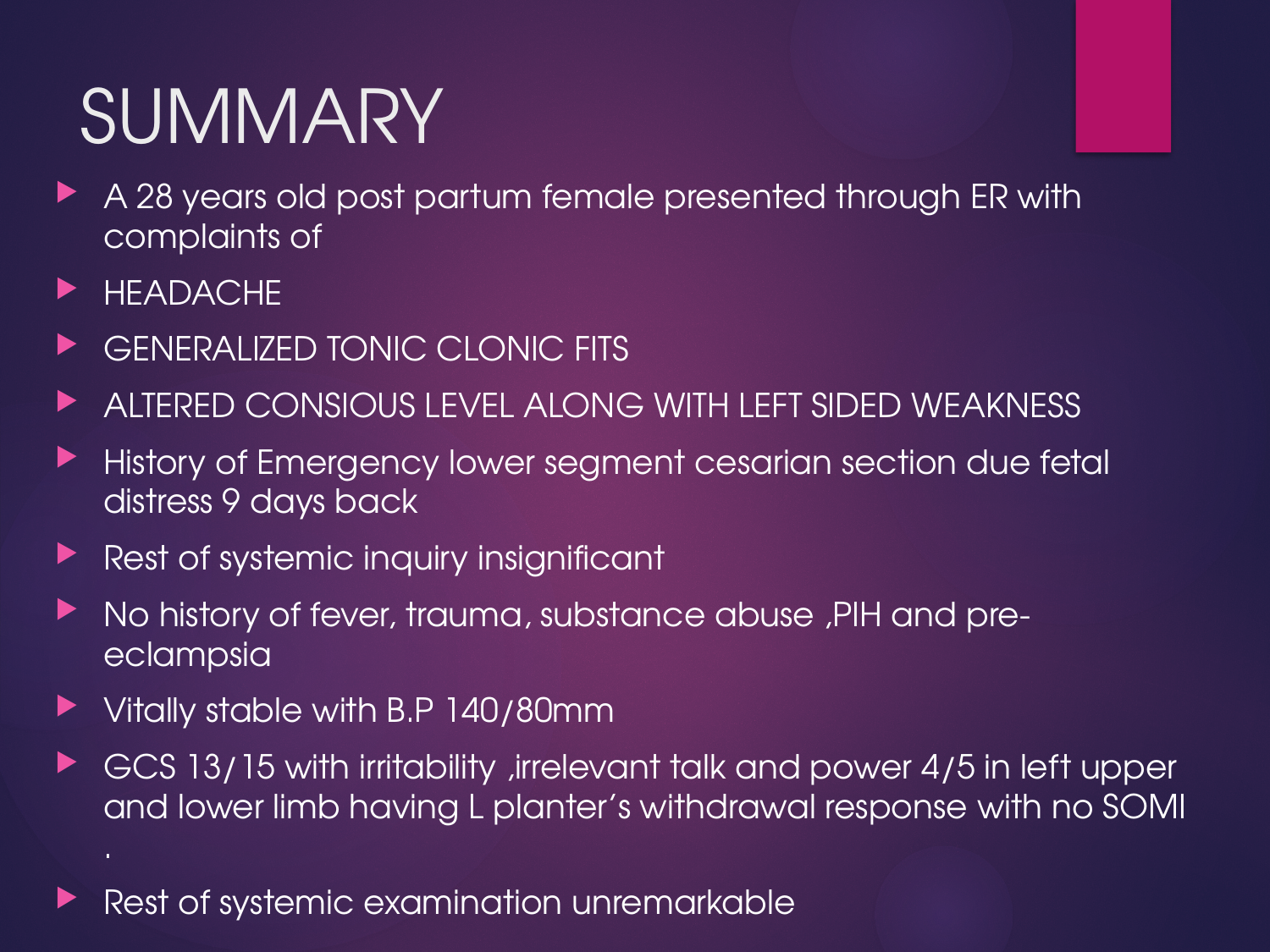

# SUMMARY
A 28 years old post partum female presented through ER with complaints of
HEADACHE
GENERALIZED TONIC CLONIC FITS
ALTERED CONSIOUS LEVEL ALONG WITH LEFT SIDED WEAKNESS
History of Emergency lower segment cesarian section due fetal distress 9 days back
Rest of systemic inquiry insignificant
No history of fever, trauma, substance abuse ,PIH and pre-eclampsia
Vitally stable with B.P 140/80mm
GCS 13/15 with irritability ,irrelevant talk and power 4/5 in left upper and lower limb having L planter’s withdrawal response with no SOMI .
Rest of systemic examination unremarkable